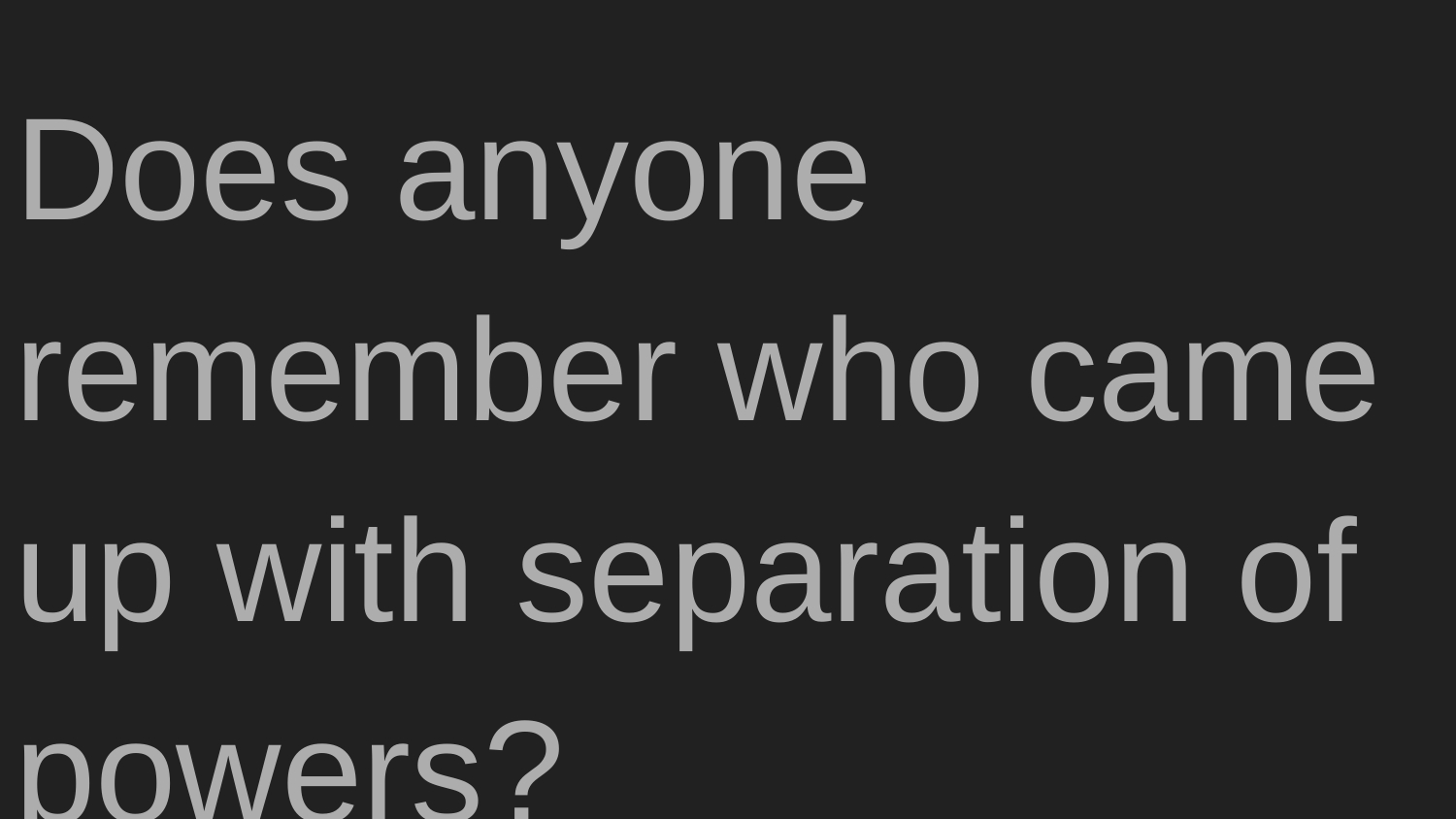

Does anyone remember who came up with separation of powers?